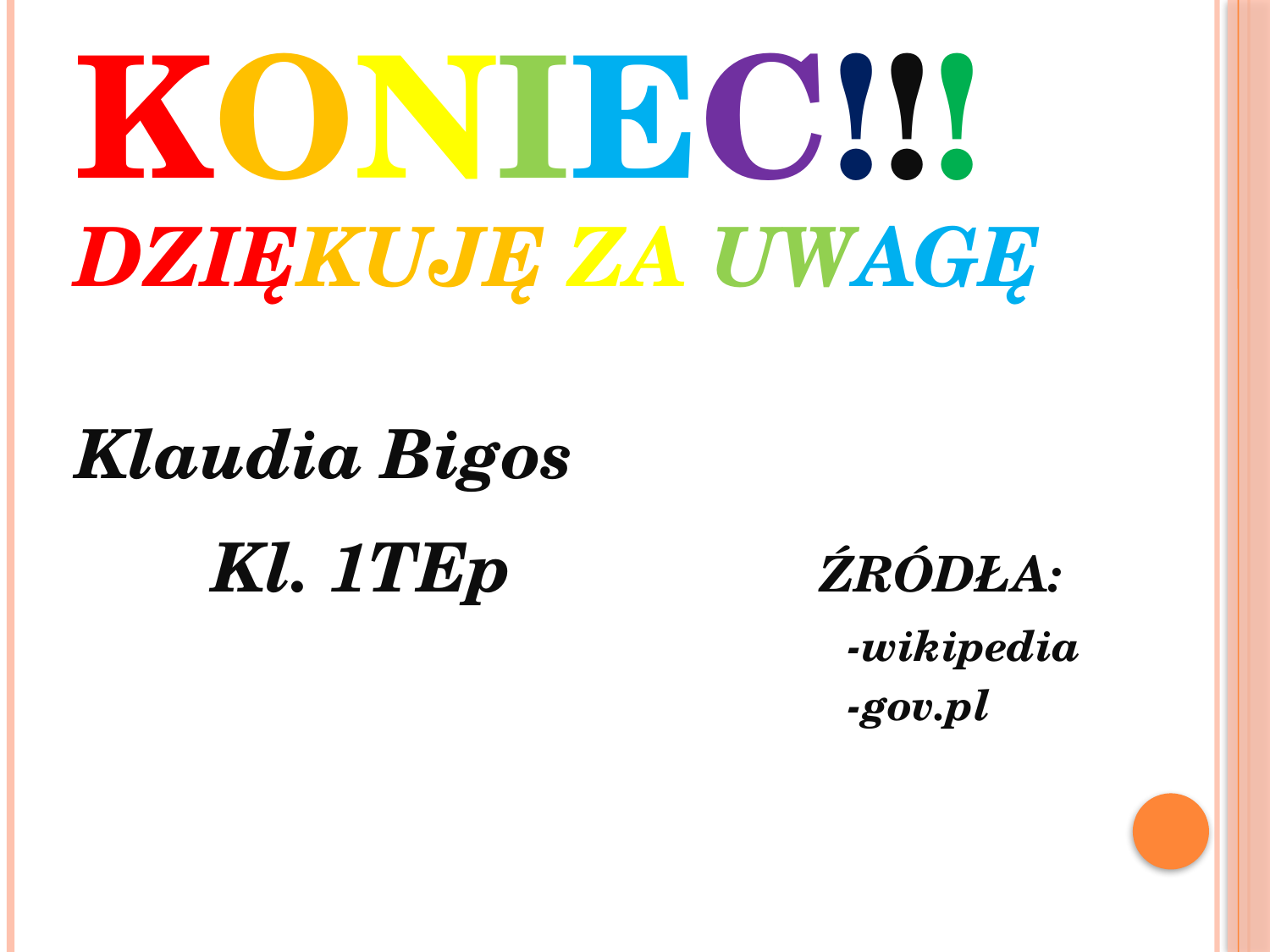

# KONIEC!!!
DZIĘKUJĘ ZA UWAGĘ

Klaudia Bigos
       Kl. 1TEp            ŹRÓDŁA:
                                                                -wikipedia
                                                                -gov.pl